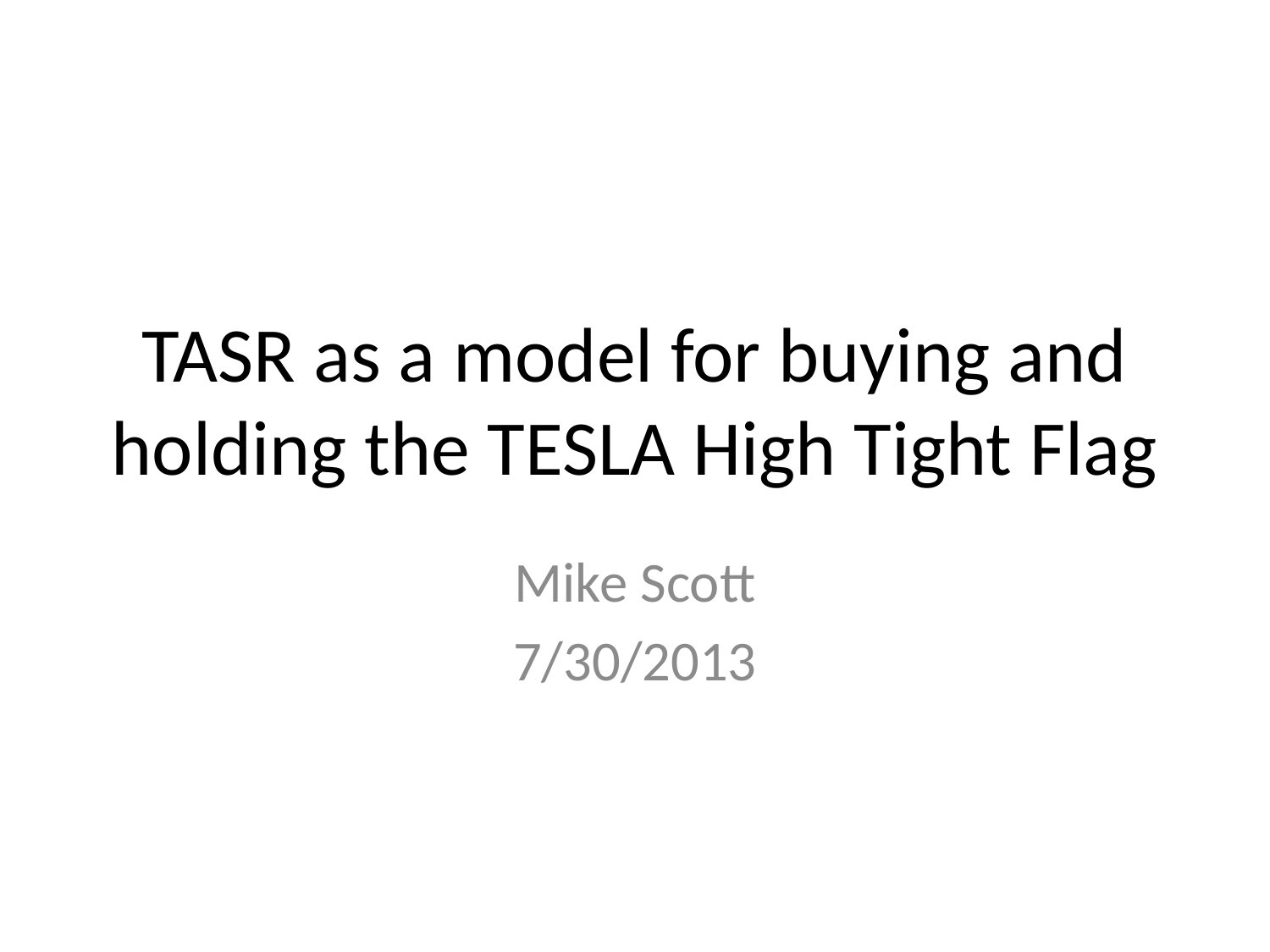

# TASR as a model for buying and holding the TESLA High Tight Flag
Mike Scott
7/30/2013